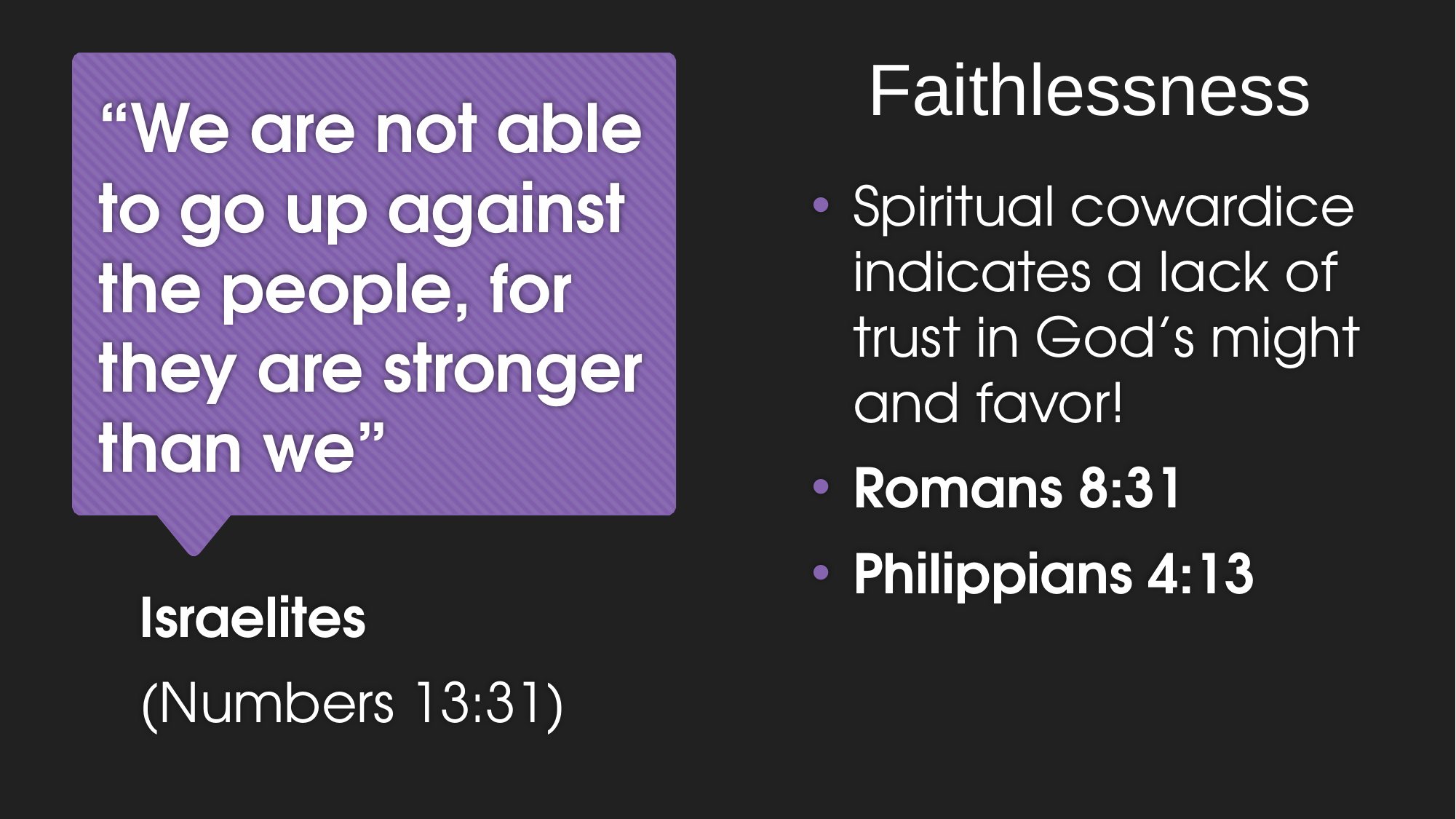

Faithlessness
# “We are not able to go up against the people, for they are stronger than we”
Spiritual cowardice indicates a lack of trust in God’s might and favor!
Romans 8:31
Philippians 4:13
Israelites
(Numbers 13:31)